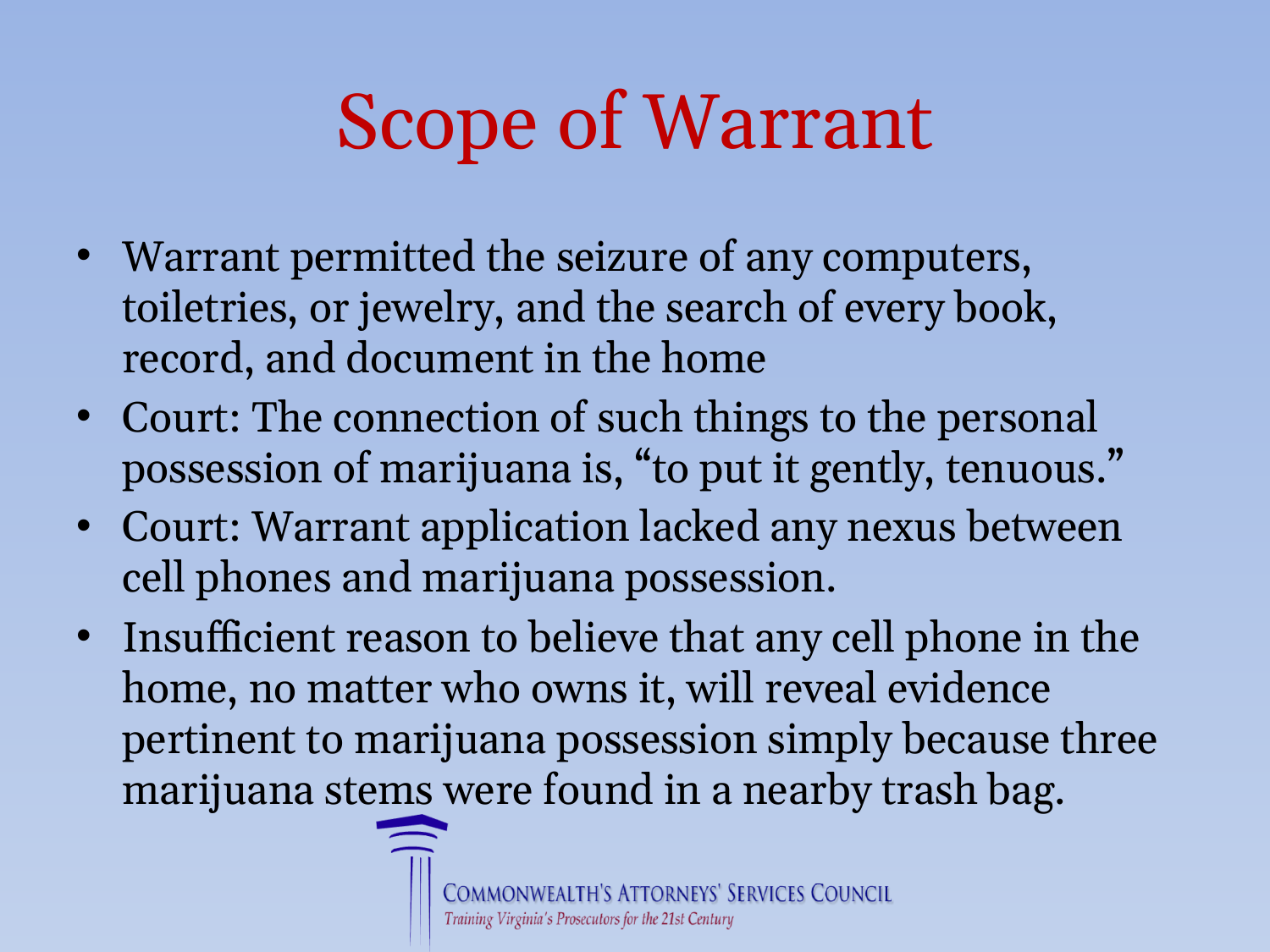

# Scope of Warrant
Warrant permitted the seizure of any computers, toiletries, or jewelry, and the search of every book, record, and document in the home
Court: The connection of such things to the personal possession of marijuana is, “to put it gently, tenuous.”
Court: Warrant application lacked any nexus between cell phones and marijuana possession.
Insufficient reason to believe that any cell phone in the home, no matter who owns it, will reveal evidence pertinent to marijuana possession simply because three marijuana stems were found in a nearby trash bag.